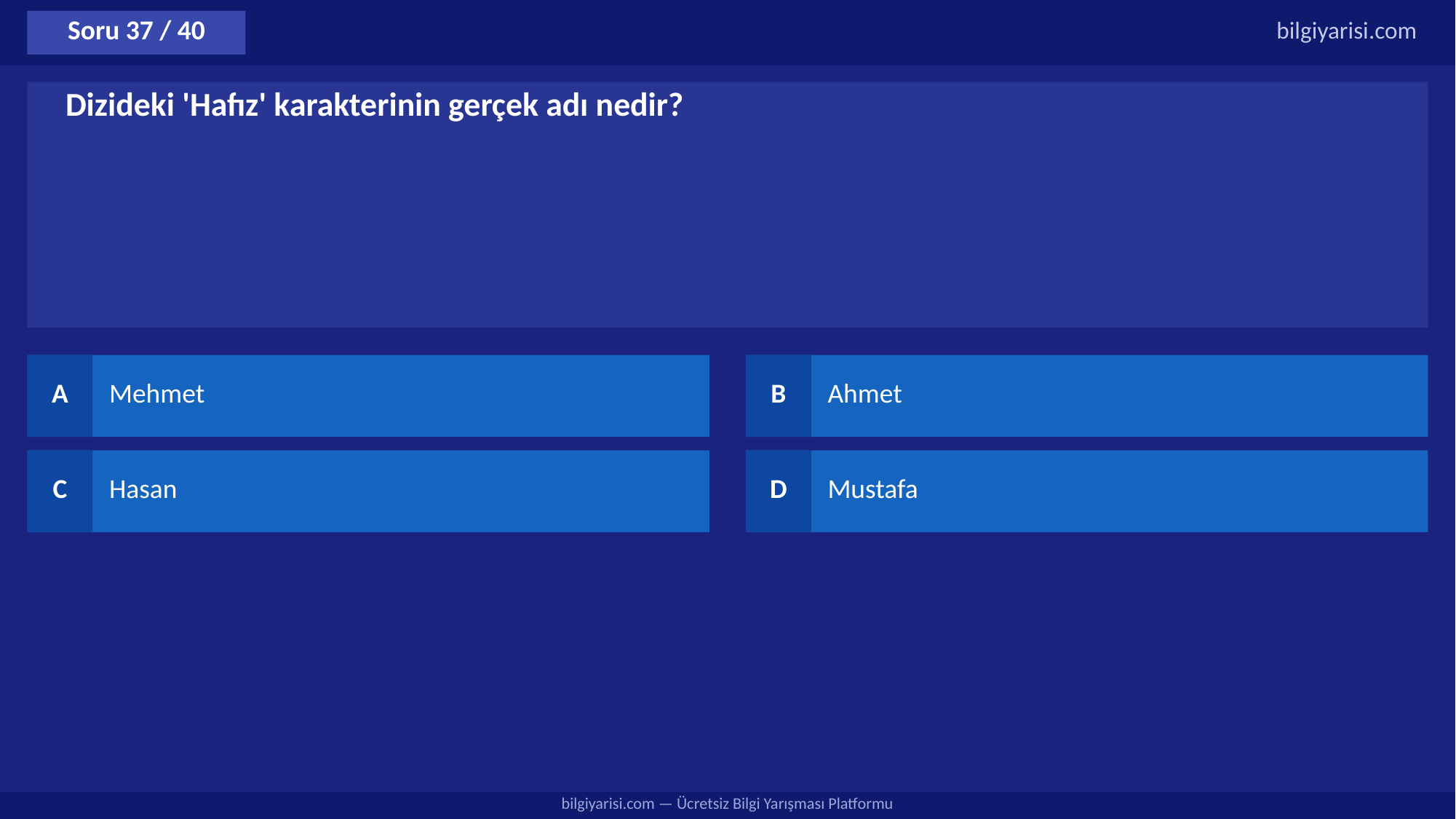

Soru 37 / 40
bilgiyarisi.com

Dizideki 'Hafız' karakterinin gerçek adı nedir?

A
Mehmet

B
Ahmet

C
Hasan

D
Mustafa
bilgiyarisi.com — Ücretsiz Bilgi Yarışması Platformu